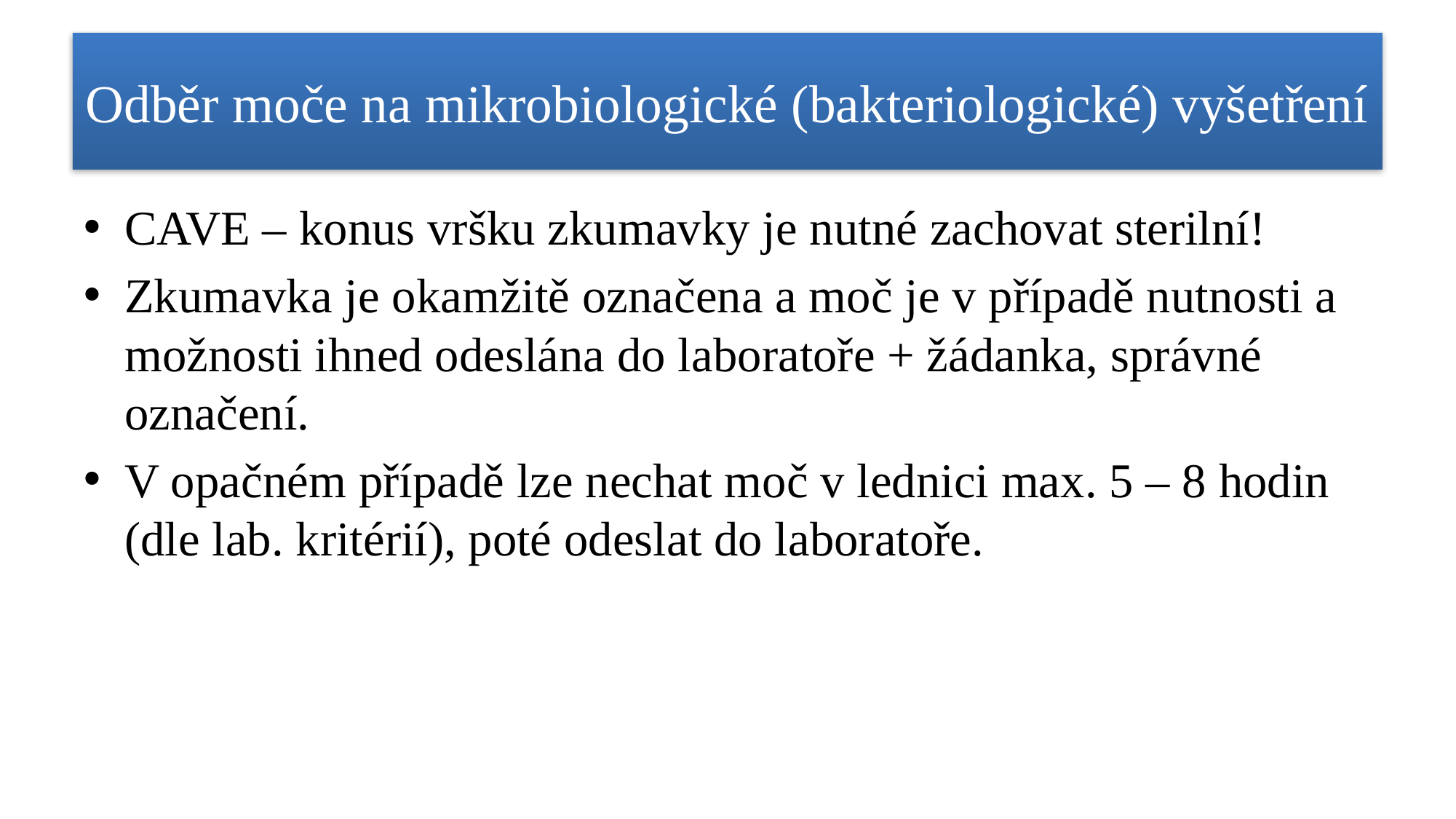

# Odběr moče na mikrobiologické (bakteriologické) vyšetření
CAVE – konus vršku zkumavky je nutné zachovat sterilní!
Zkumavka je okamžitě označena a moč je v případě nutnosti a možnosti ihned odeslána do laboratoře + žádanka, správné označení.
V opačném případě lze nechat moč v lednici max. 5 – 8 hodin (dle lab. kritérií), poté odeslat do laboratoře.